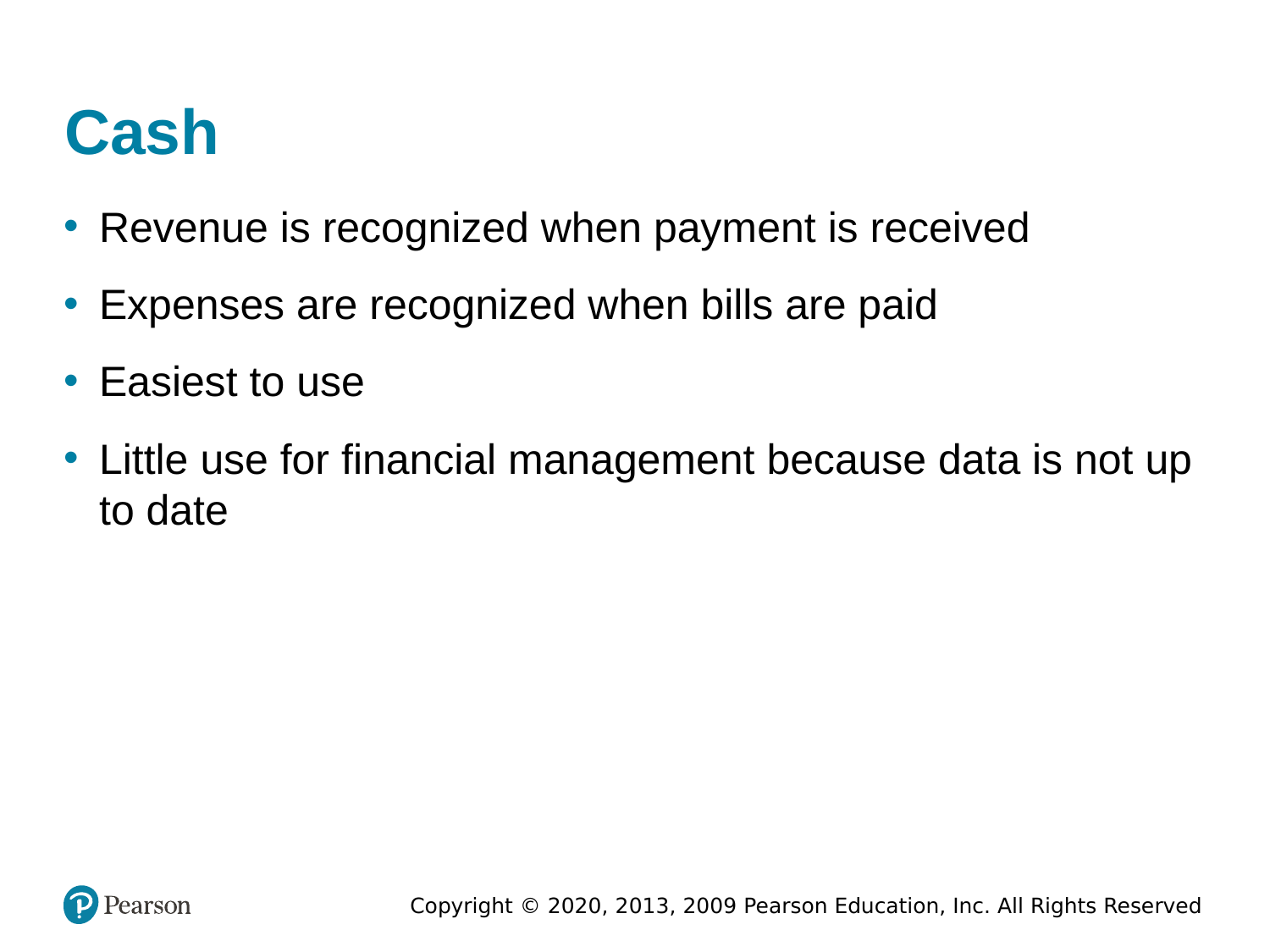

# Cash
Revenue is recognized when payment is received
Expenses are recognized when bills are paid
Easiest to use
Little use for financial management because data is not up to date